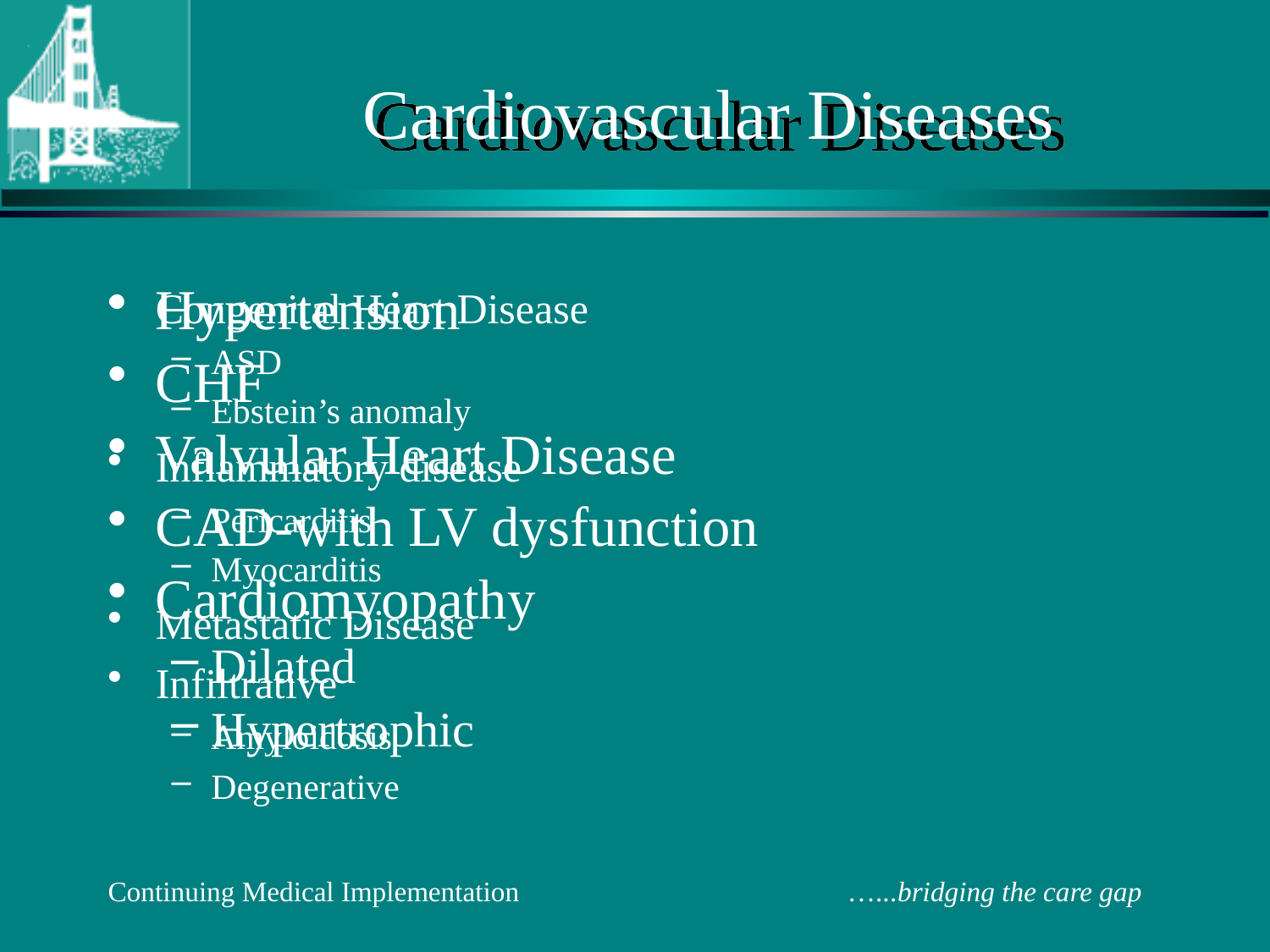

# Cardiovascular Diseases
Hypertension
CHF
Valvular Heart Disease
CAD-with LV dysfunction
Cardiomyopathy
Dilated
Hypertrophic

Congenital Heart Disease
ASD
Ebstein’s anomaly
Inflammatory disease
Pericarditis
Myocarditis
Metastatic Disease
Infiltrative
Amyloidosis
Degenerative
Continuing Medical Implementation                                               …...bridging the care gap